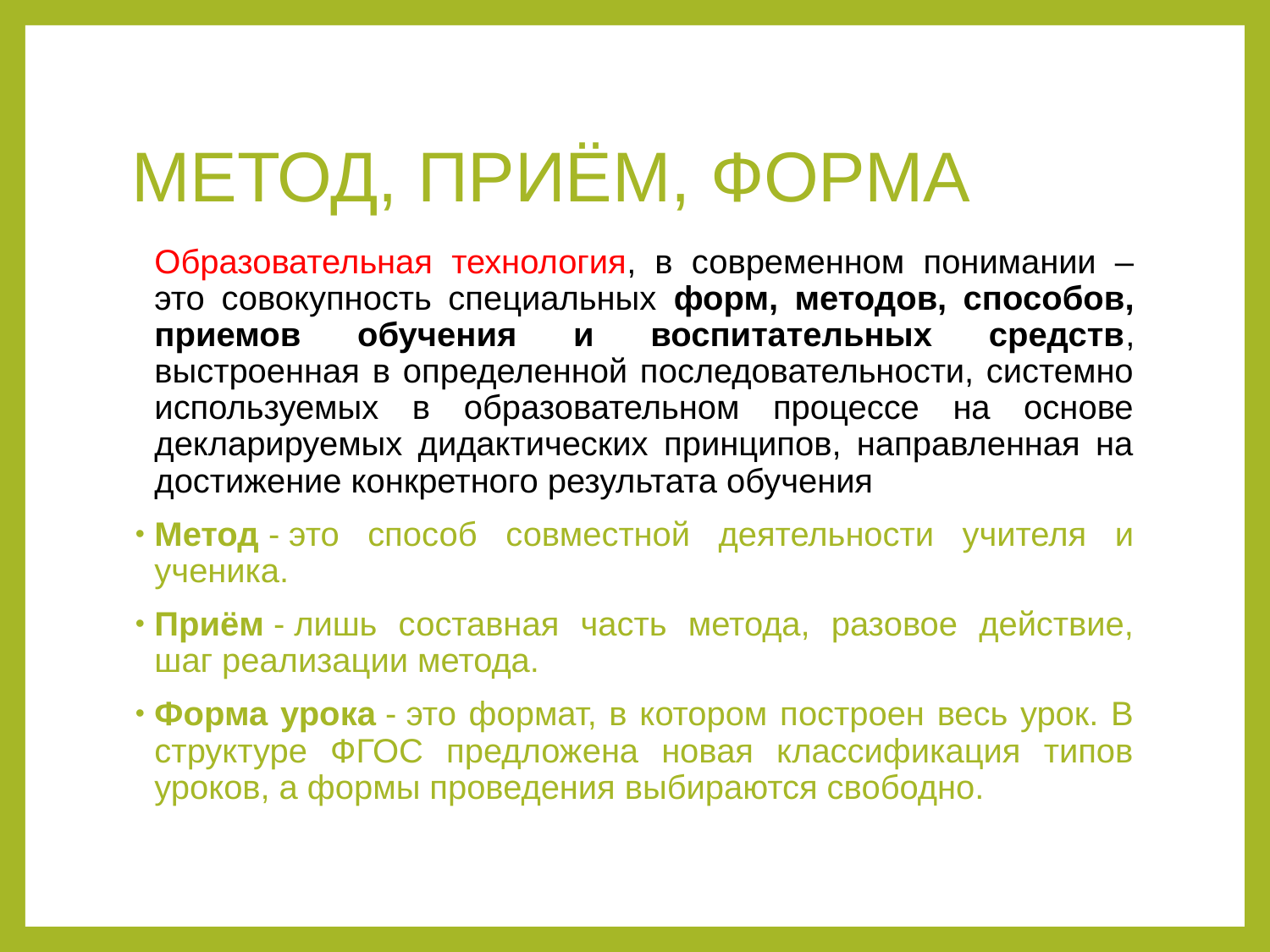

# МЕТОД, ПРИЁМ, ФОРМА
	Образовательная технология, в современном понимании – это совокупность специальных форм, методов, способов, приемов обучения и воспитательных средств, выстроенная в определенной последовательности, системно используемых в образовательном процессе на основе декларируемых дидактических принципов, направленная на достижение конкретного результата обучения
Метод - это способ совместной деятельности учителя и ученика.
Приём - лишь составная часть метода, разовое действие, шаг реализации метода.
Форма урока - это формат, в котором построен весь урок. В структуре ФГОС предложена новая классификация типов уроков, а формы проведения выбираются свободно.